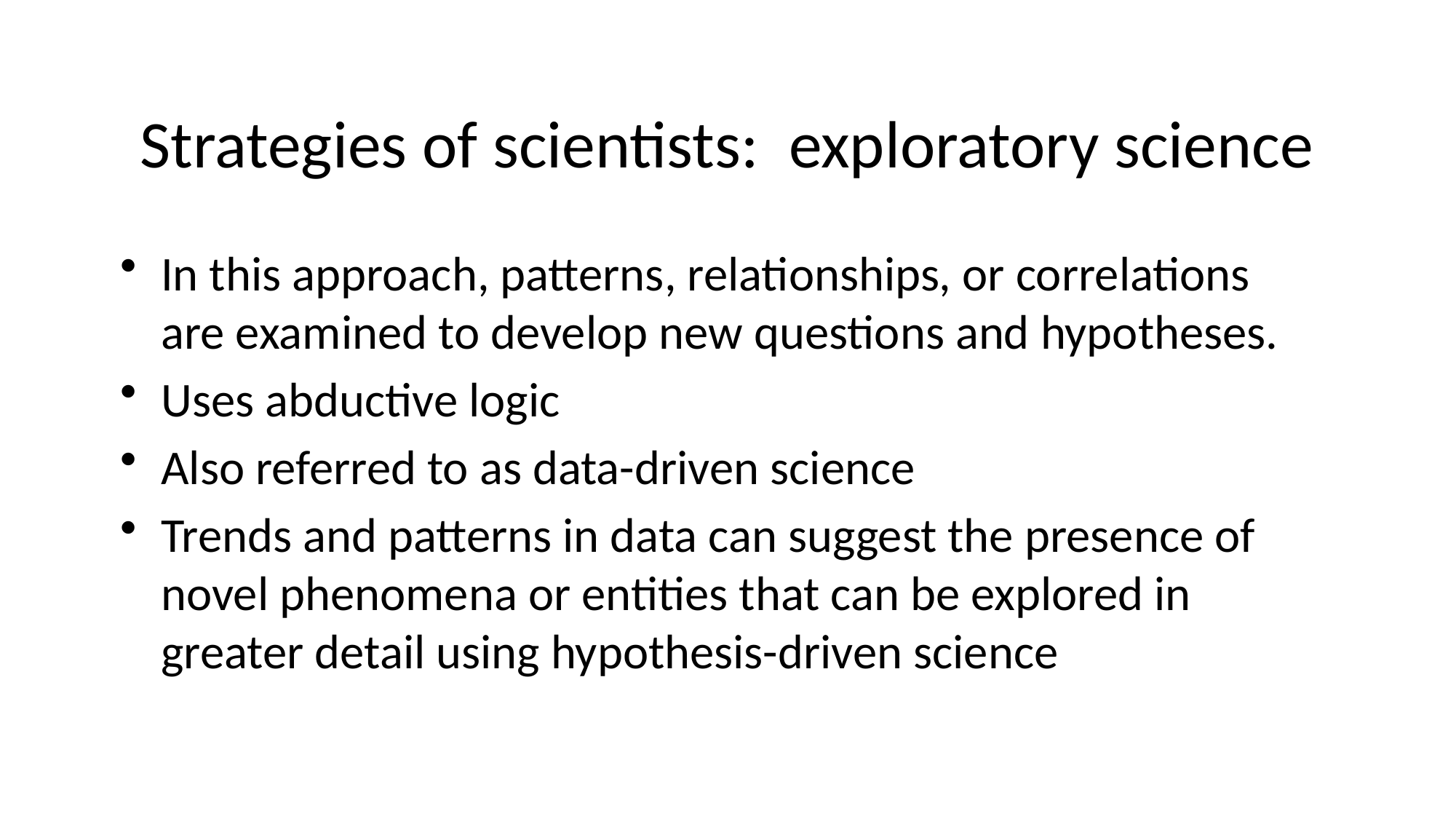

# Strategies of scientists:  exploratory science
In this approach, patterns, relationships, or correlations are examined to develop new questions and hypotheses.
Uses abductive logic
Also referred to as data-driven science
Trends and patterns in data can suggest the presence of novel phenomena or entities that can be explored in greater detail using hypothesis-driven science